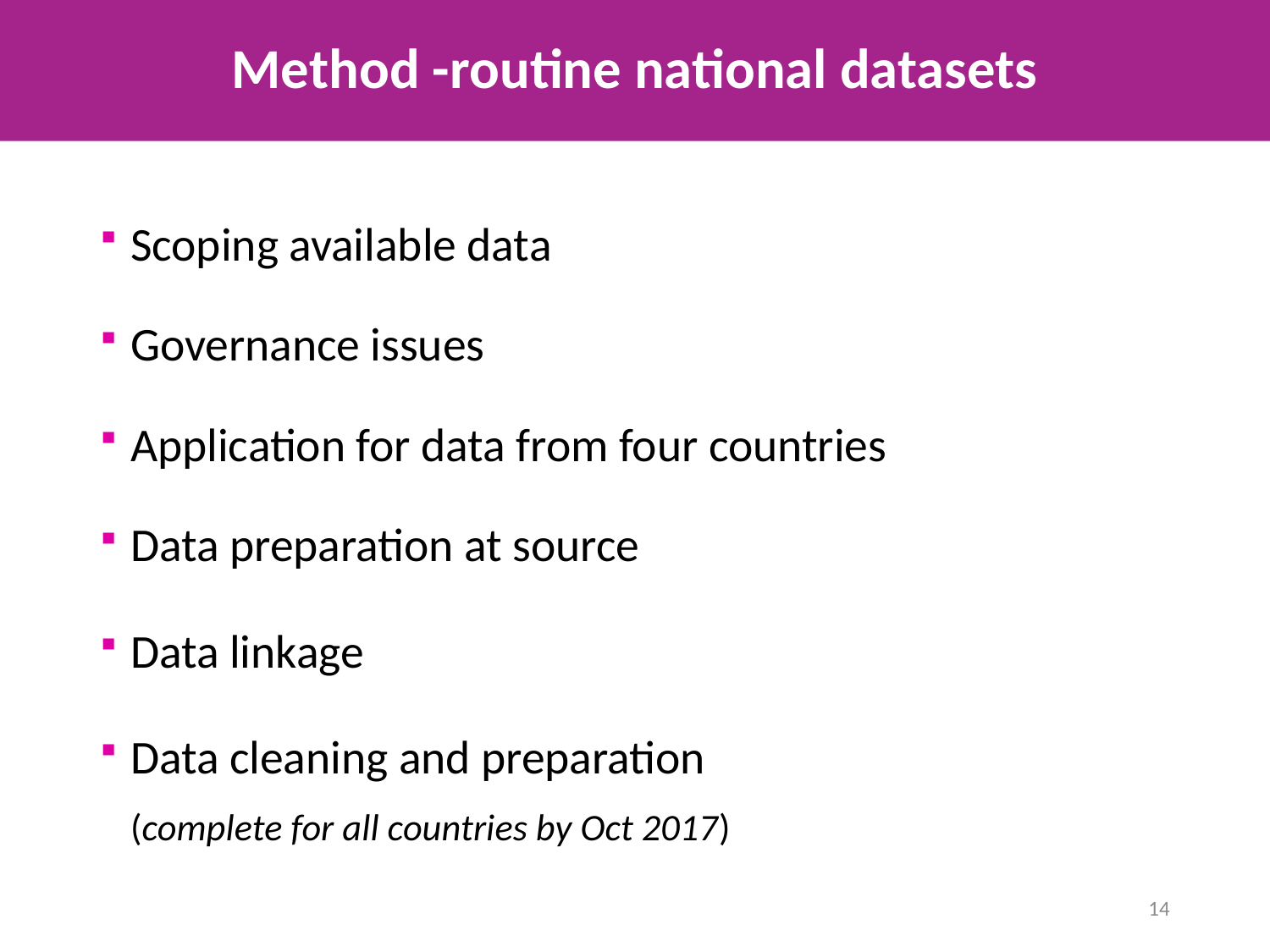

# Method -routine national datasets
Scoping available data
Governance issues
Application for data from four countries
Data preparation at source
Data linkage
Data cleaning and preparation
	(complete for all countries by Oct 2017)
14